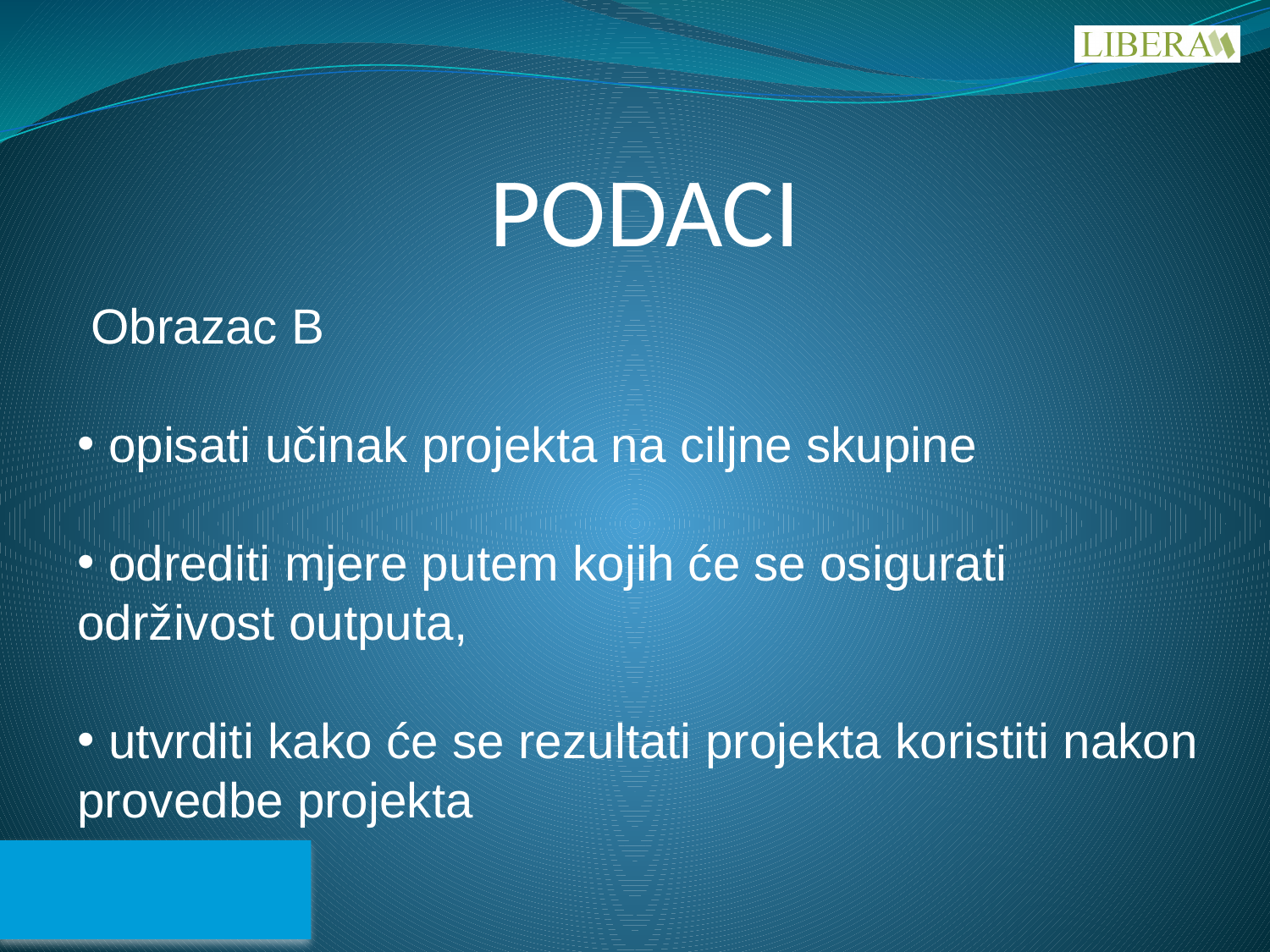

# PODACI

 Obrazac B

 opisati učinak projekta na ciljne skupine

 odrediti mjere putem kojih će se osigurati održivost outputa,

 utvrditi kako će se rezultati projekta koristiti nakon provedbe projekta